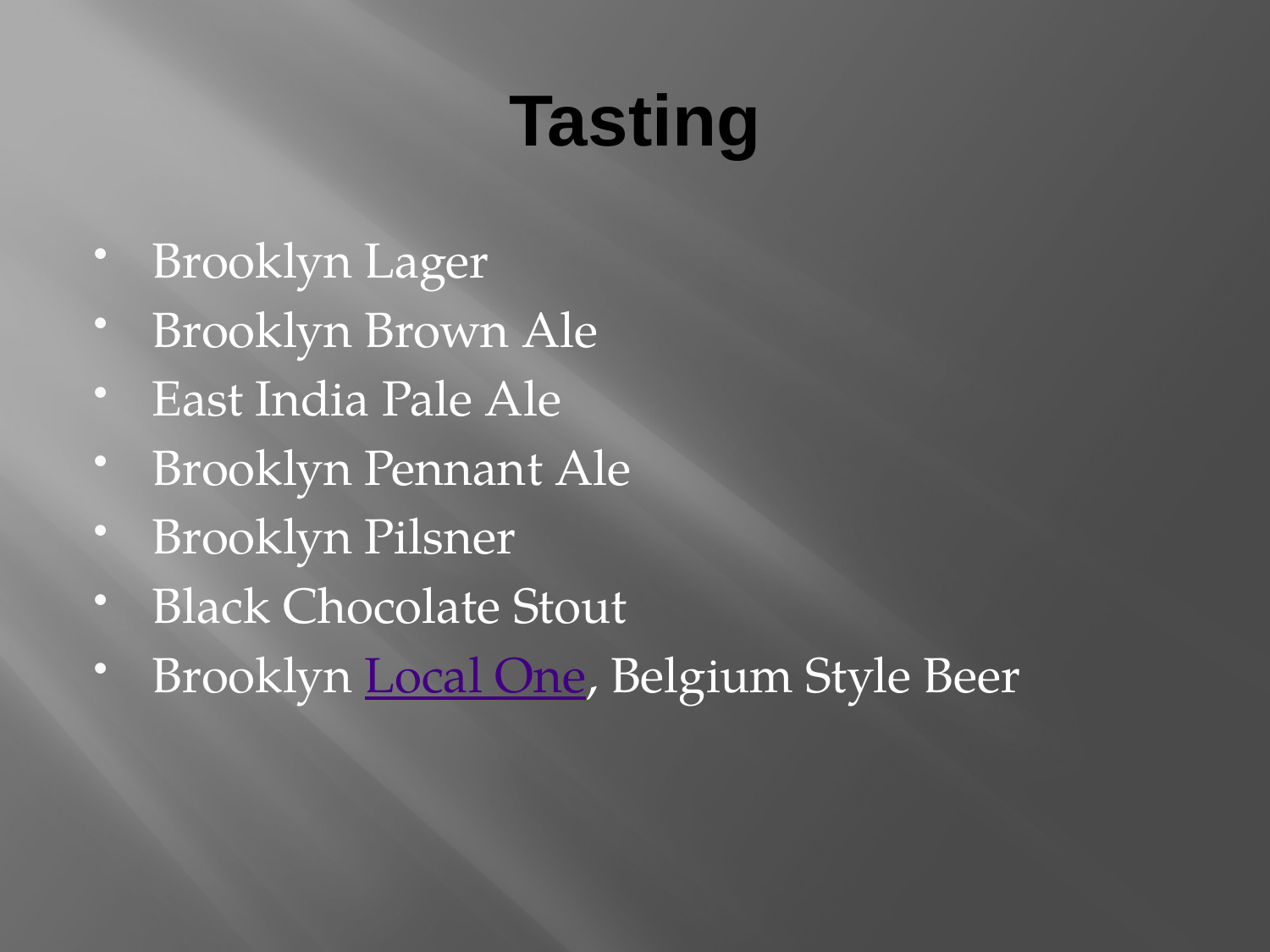

# Tasting
Brooklyn Lager
Brooklyn Brown Ale
East India Pale Ale
Brooklyn Pennant Ale
Brooklyn Pilsner
Black Chocolate Stout
Brooklyn Local One, Belgium Style Beer